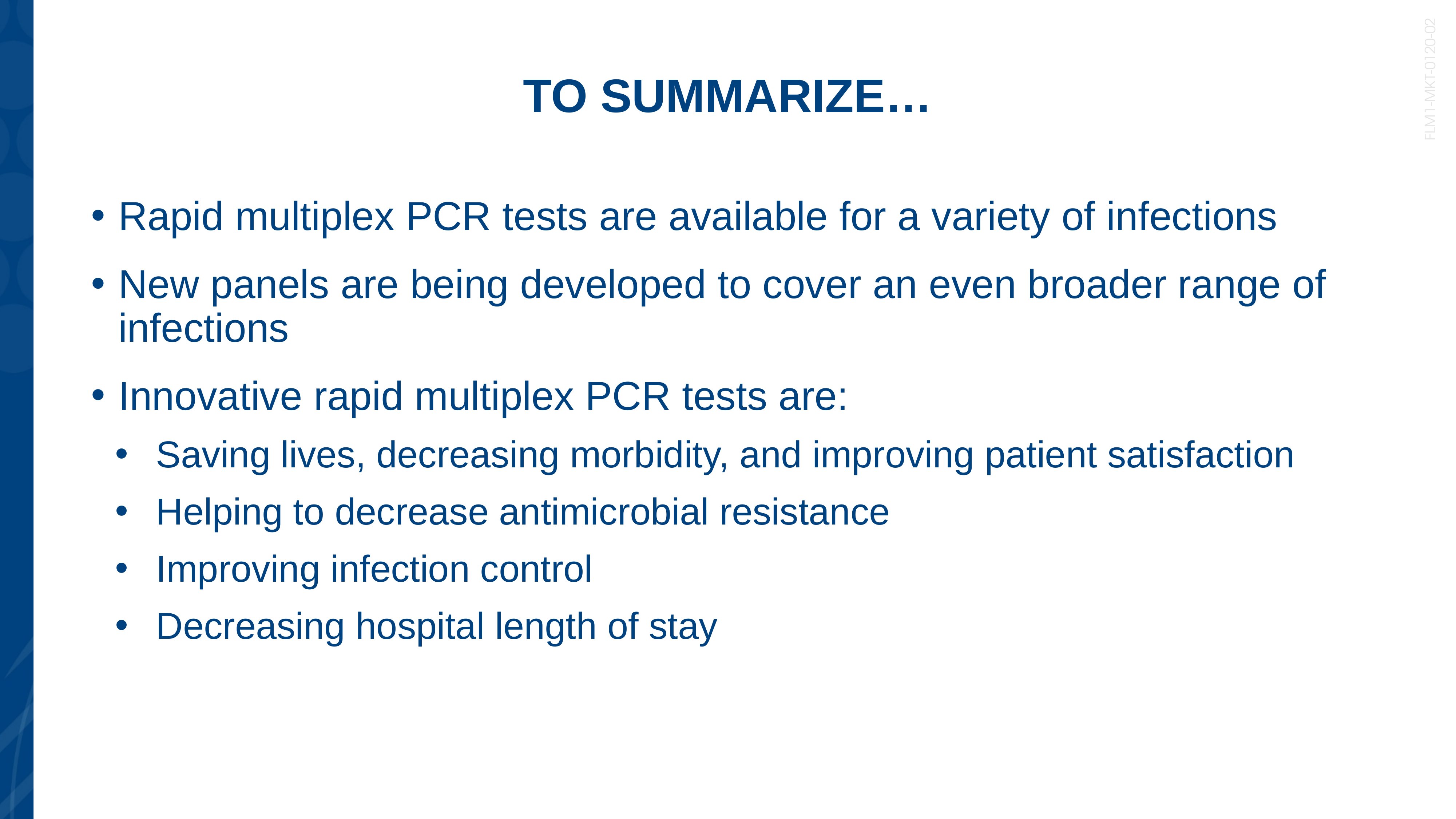

# To Summarize…
Rapid multiplex PCR tests are available for a variety of infections
New panels are being developed to cover an even broader range of infections
Innovative rapid multiplex PCR tests are:
Saving lives, decreasing morbidity, and improving patient satisfaction
Helping to decrease antimicrobial resistance
Improving infection control
Decreasing hospital length of stay